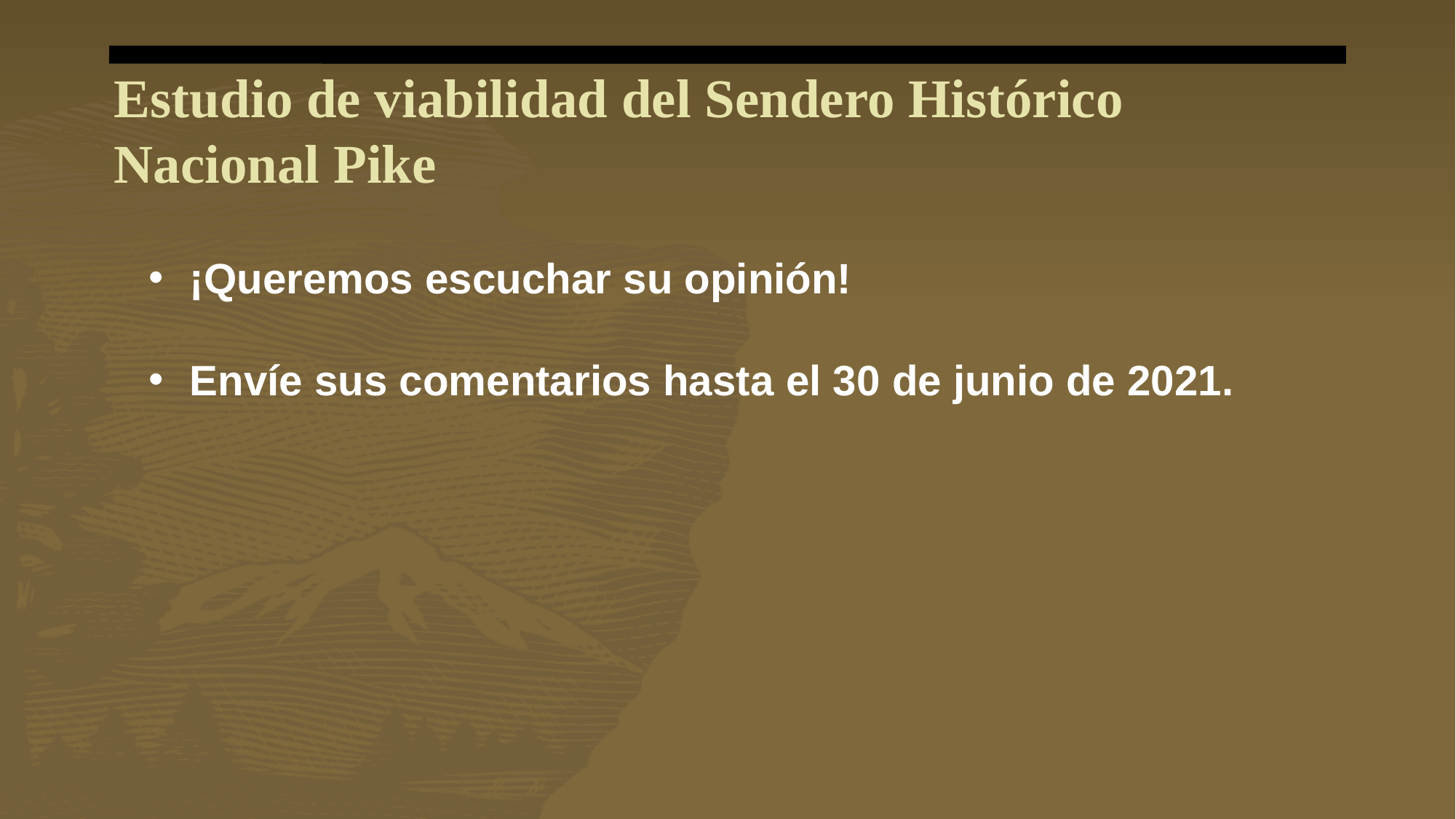

# Estudio de viabilidad del Sendero Histórico Nacional Pike

¡Queremos escuchar su opinión!

Envíe sus comentarios hasta el 30 de junio de 2021.